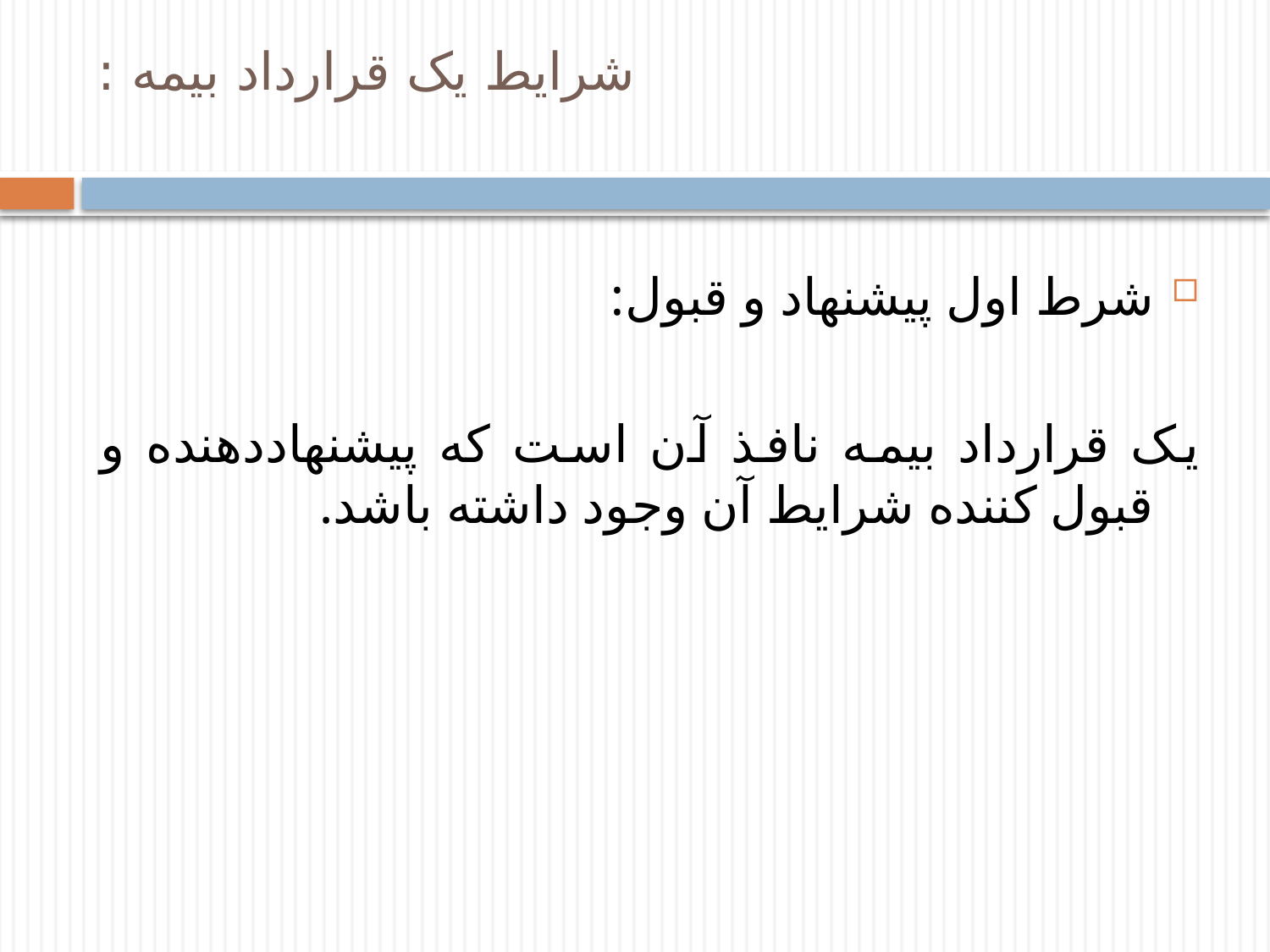

# شرایط یک قرارداد بیمه :
شرط اول پیشنهاد و قبول:

یک قرارداد بیمه نافذ آن است که پیشنهاددهنده و قبول کننده شرایط آن وجود داشته باشد.